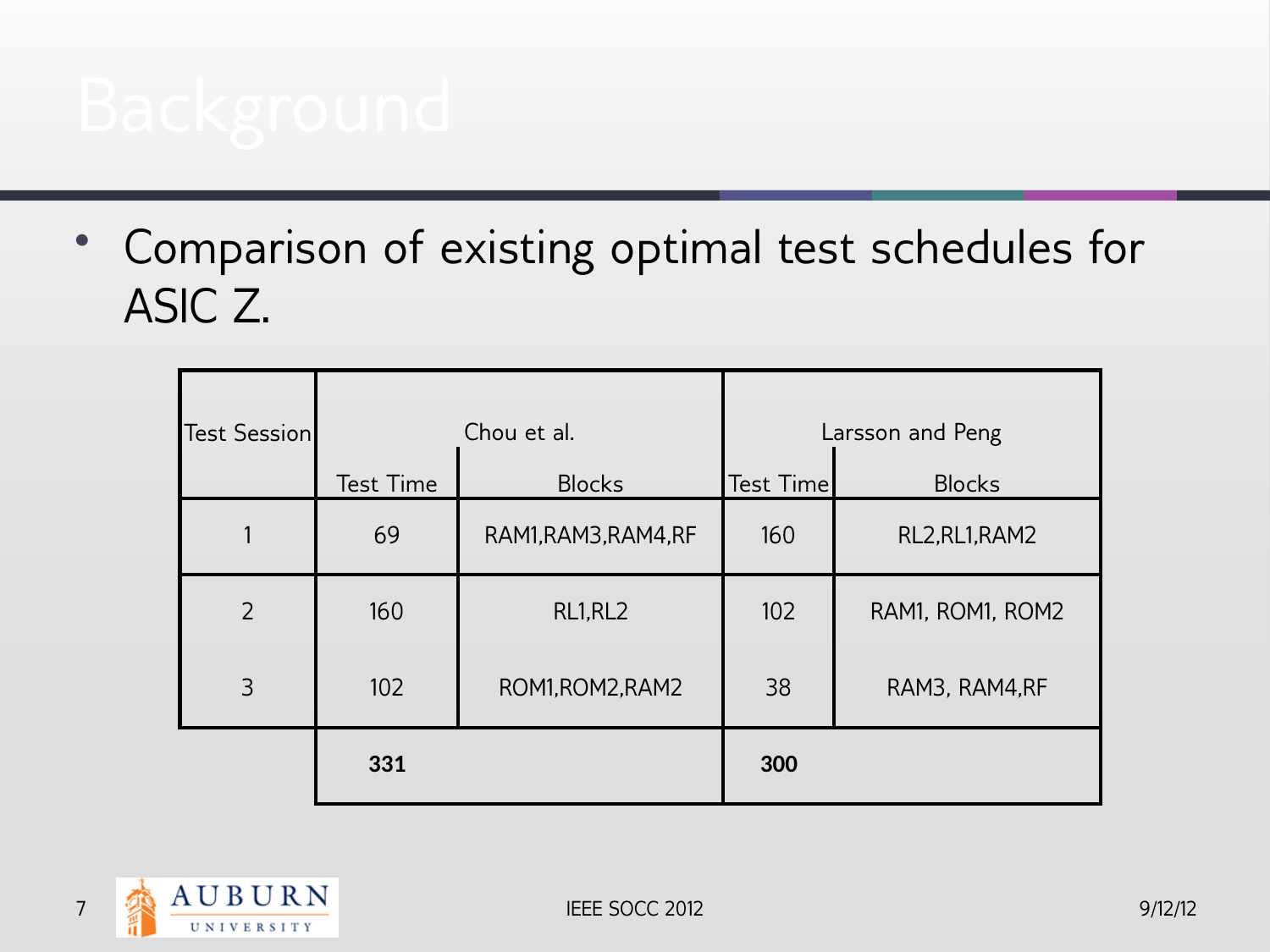

# Background
Comparison of existing optimal test schedules for ASIC Z.

| Test Session | Chou et al. |  | Larsson and Peng |  |
| --- | --- | --- | --- | --- |
|  | Test Time | Blocks | Test Time | Blocks |
| 1 | 69 | RAM1,RAM3,RAM4,RF | 160 | RL2,RL1,RAM2 |
| 2 | 160 | RL1,RL2 | 102 | RAM1, ROM1, ROM2 |
| 3 | 102 | ROM1,ROM2,RAM2 | 38 | RAM3, RAM4,RF |
|  | 331 |  | 300 |  |
7
IEEE SOCC 2012
9/12/12